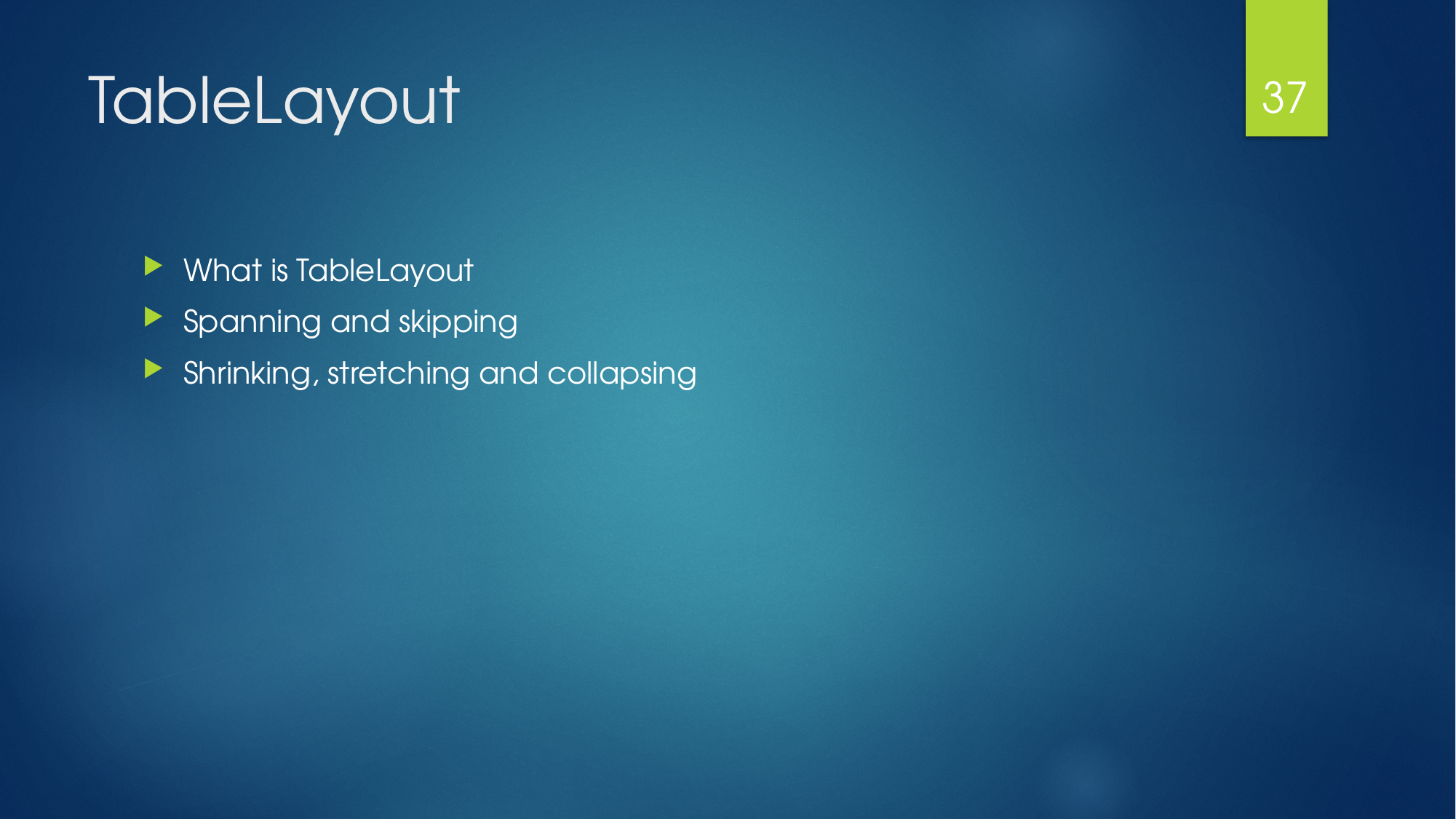

37
# TableLayout
What is TableLayout
Spanning and skipping
Shrinking, stretching and collapsing